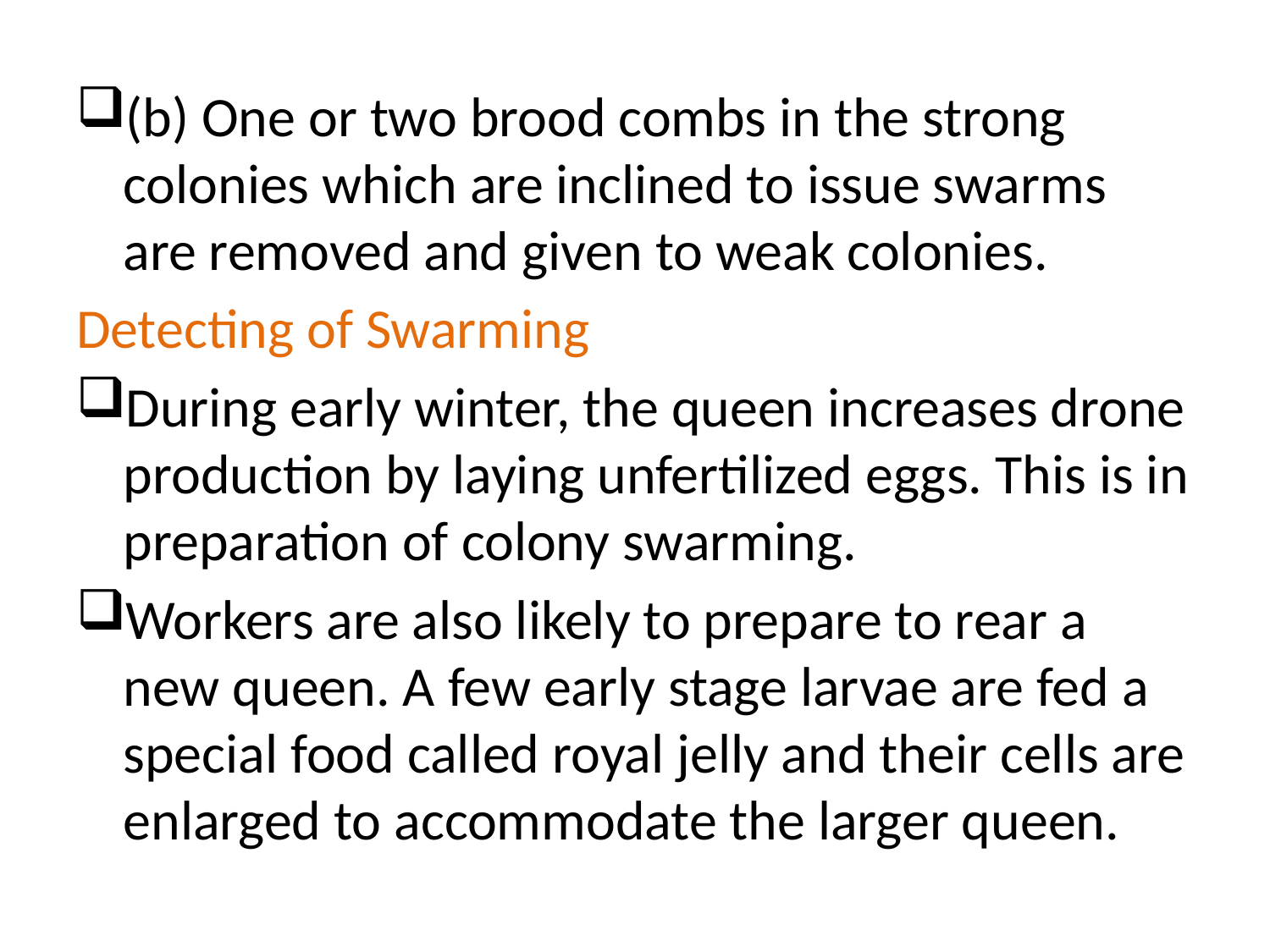

(b) One or two brood combs in the strong colonies which are inclined to issue swarms are removed and given to weak colonies.
Detecting of Swarming
During early winter, the queen increases drone production by laying unfertilized eggs. This is in preparation of colony swarming.
Workers are also likely to prepare to rear a new queen. A few early stage larvae are fed a special food called royal jelly and their cells are enlarged to accommodate the larger queen.